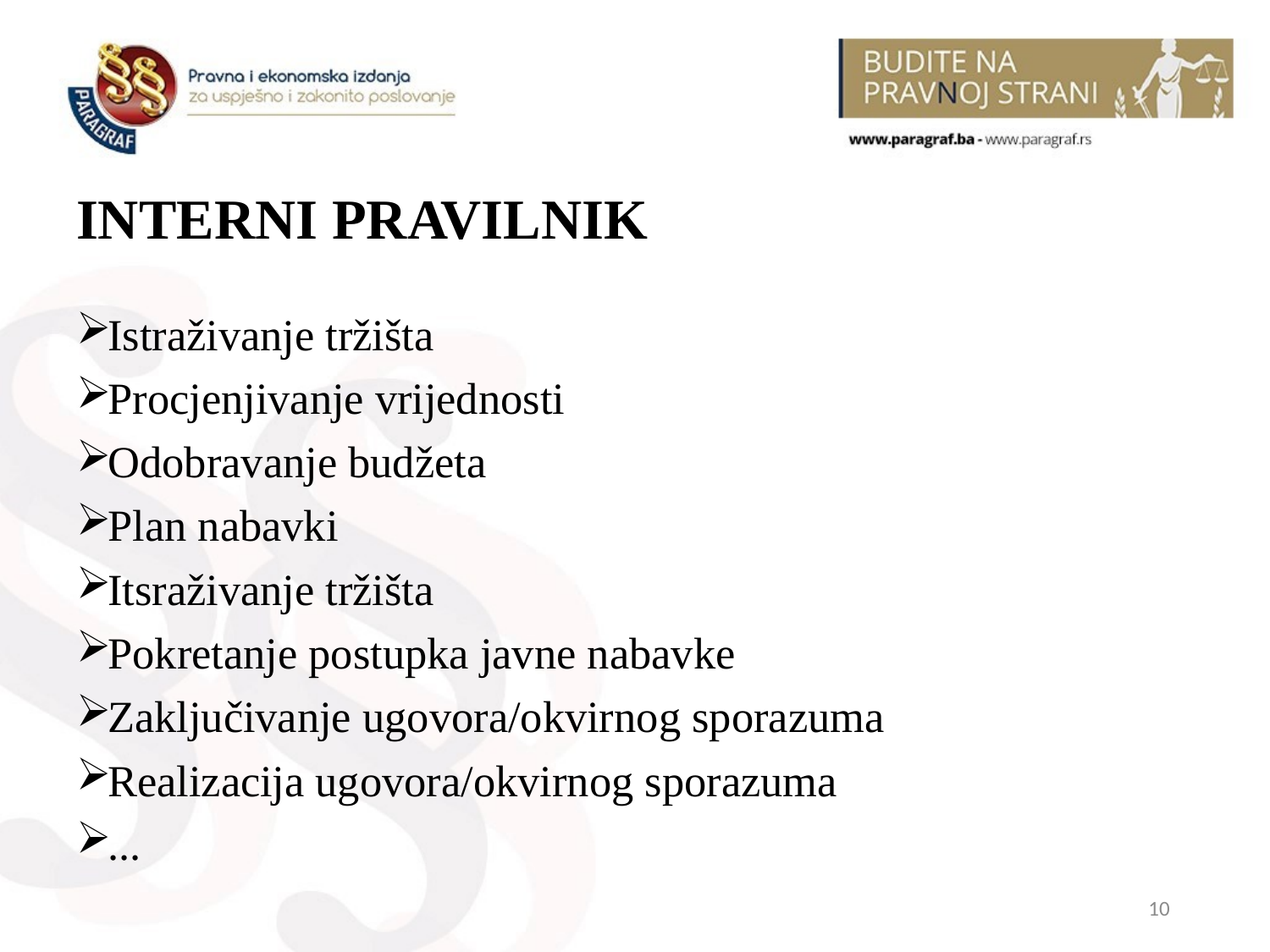

# INTERNI PRAVILNIK
Istraživanje tržišta
Procjenjivanje vrijednosti
Odobravanje budžeta
Plan nabavki
Itsraživanje tržišta
Pokretanje postupka javne nabavke
Zaključivanje ugovora/okvirnog sporazuma
Realizacija ugovora/okvirnog sporazuma
...

10